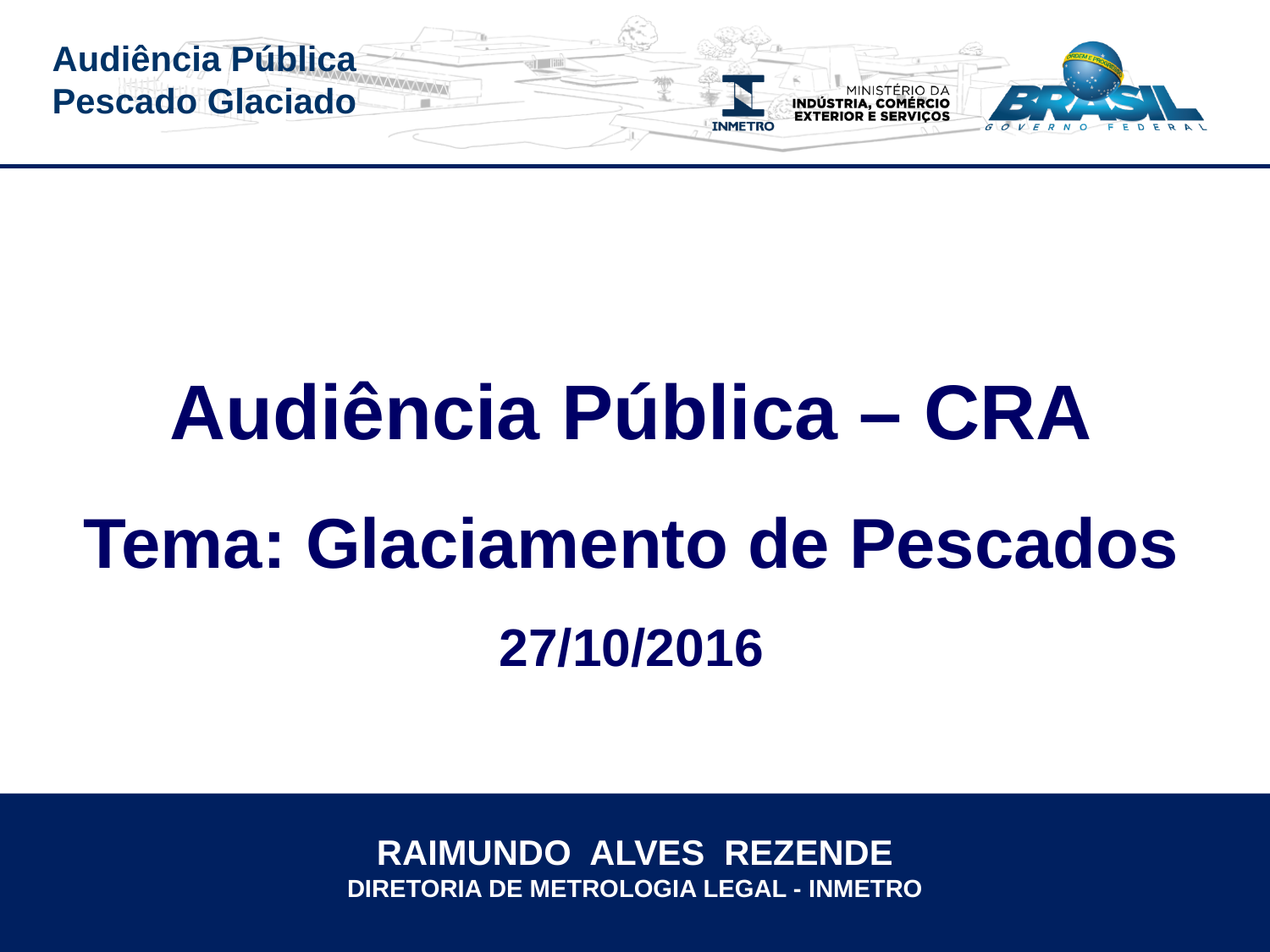

Audiência Pública – CRA
Tema: Glaciamento de Pescados
27/10/2016

RAIMUNDO  ALVES  REZENDE
DIRETORIA DE METROLOGIA LEGAL - INMETRO